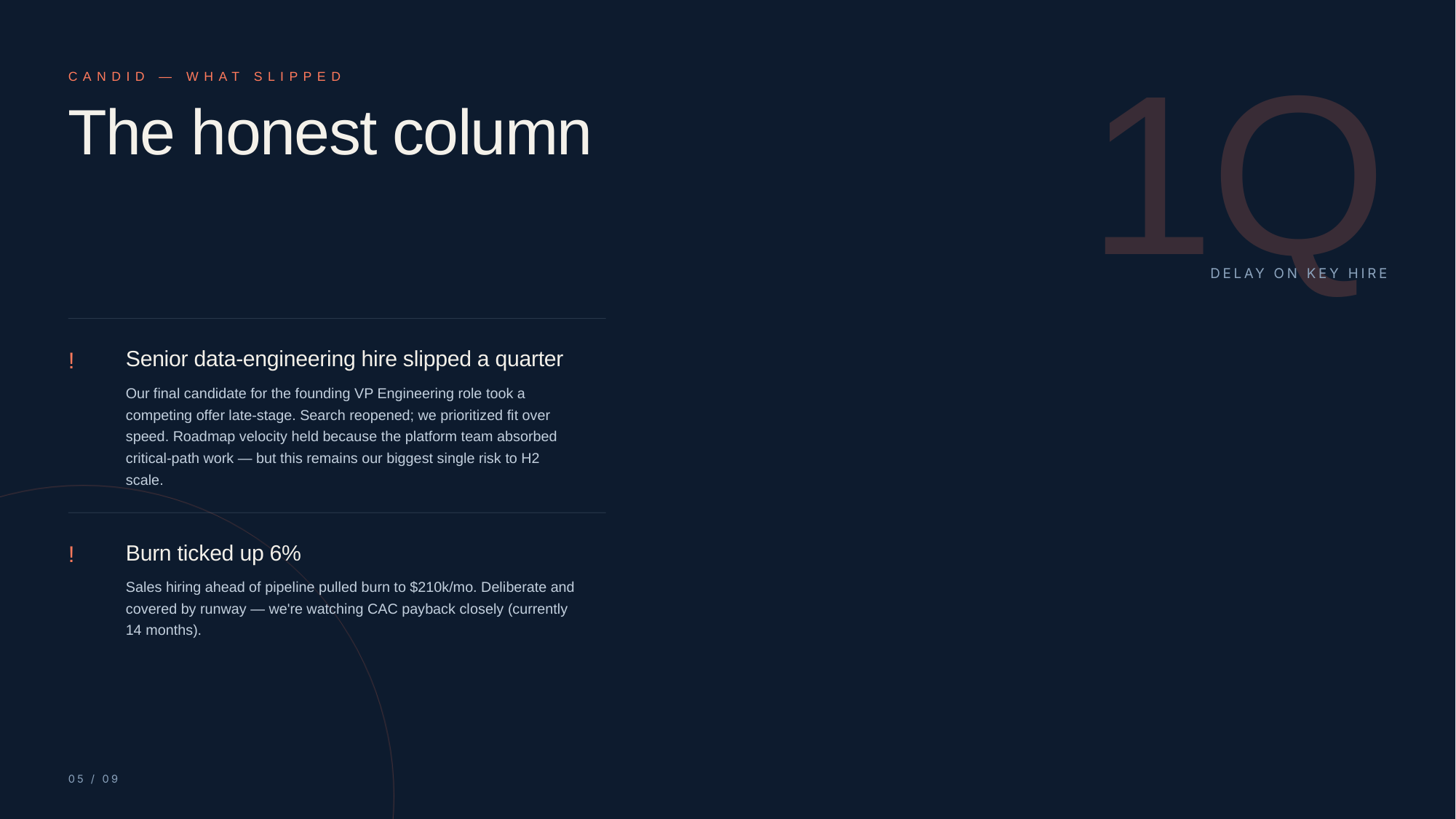

CANDID — WHAT SLIPPED
The honest column
1Q
DELAY ON KEY HIRE
Senior data-engineering hire slipped a quarter
!
Our final candidate for the founding VP Engineering role took a
competing offer late-stage. Search reopened; we prioritized fit over
speed. Roadmap velocity held because the platform team absorbed
critical-path work — but this remains our biggest single risk to H2
scale.
Burn ticked up 6%
!
Sales hiring ahead of pipeline pulled burn to $210k/mo. Deliberate and
covered by runway — we're watching CAC payback closely (currently
14 months).
05 / 09